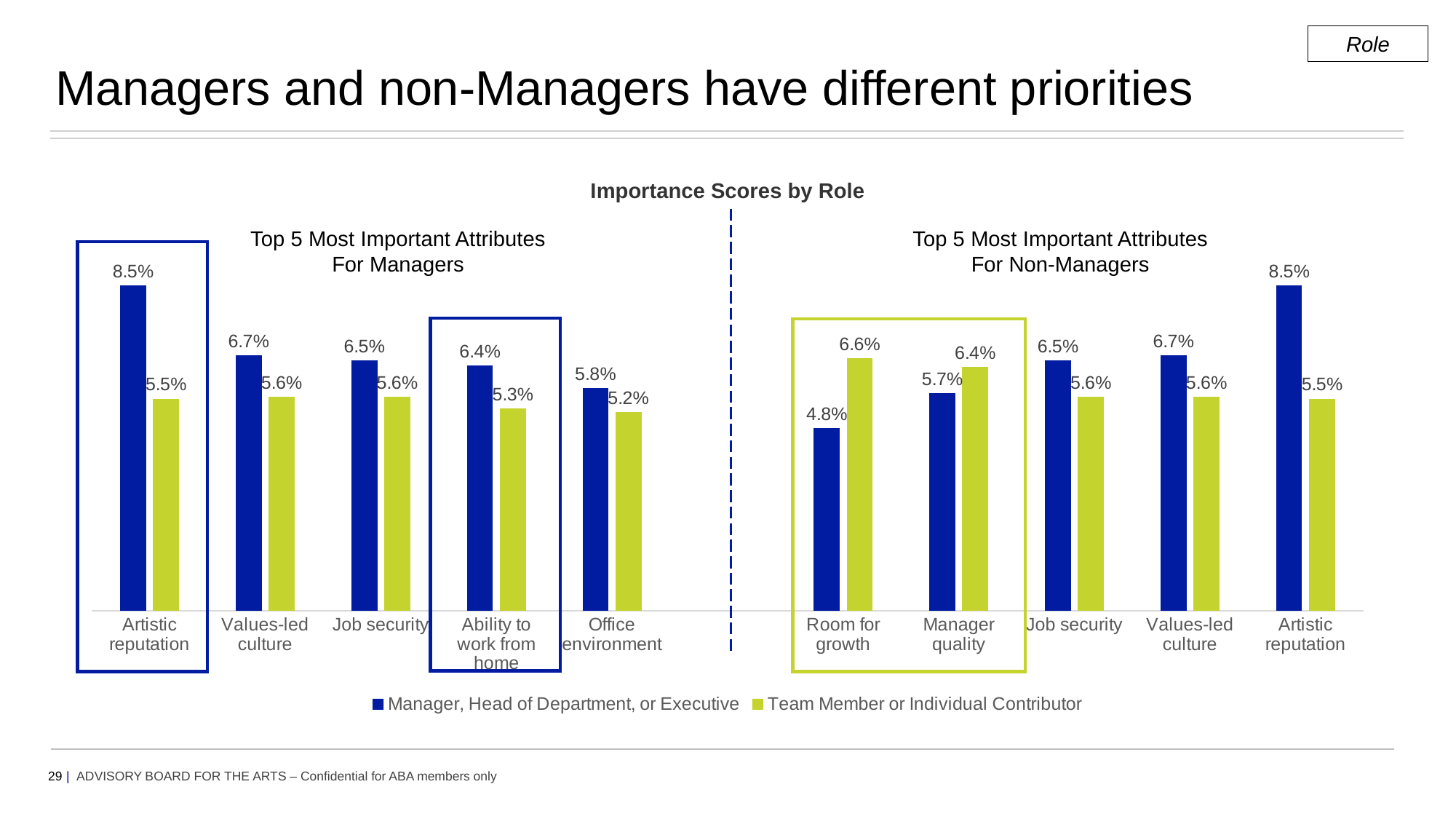

Role
# Managers and non-Managers have different priorities
Importance Scores by Role
Top 5 Most Important Attributes
For Managers
Top 5 Most Important Attributes
For Non-Managers

### Chart

| Category | Manager, Head of Department, or Executive | Team Member or Individual Contributor |
|---|---|---|
| Artistic reputation | 0.08483095874878878 | 0.05533268565595881 |
| Values-led culture | 0.0666254535164951 | 0.05571674157442015 |
| Job security | 0.06528675107994568 | 0.055759394089531525 |
| Ability to work from home | 0.06399258147390603 | 0.05280583513513968 |
| Office environment | 0.05814531576877754 | 0.0518575718976055 |
|  | None | None |
| Room for growth | 0.04759491584412593 | 0.06590974229701077 |
| Manager quality | 0.05676914506719652 | 0.06352147207321404 |
| Job security | 0.06528675107994568 | 0.055759394089531525 |
| Values-led culture | 0.0666254535164951 | 0.05571674157442015 |
| Artistic reputation | 0.08483095874878878 | 0.05533268565595881 |